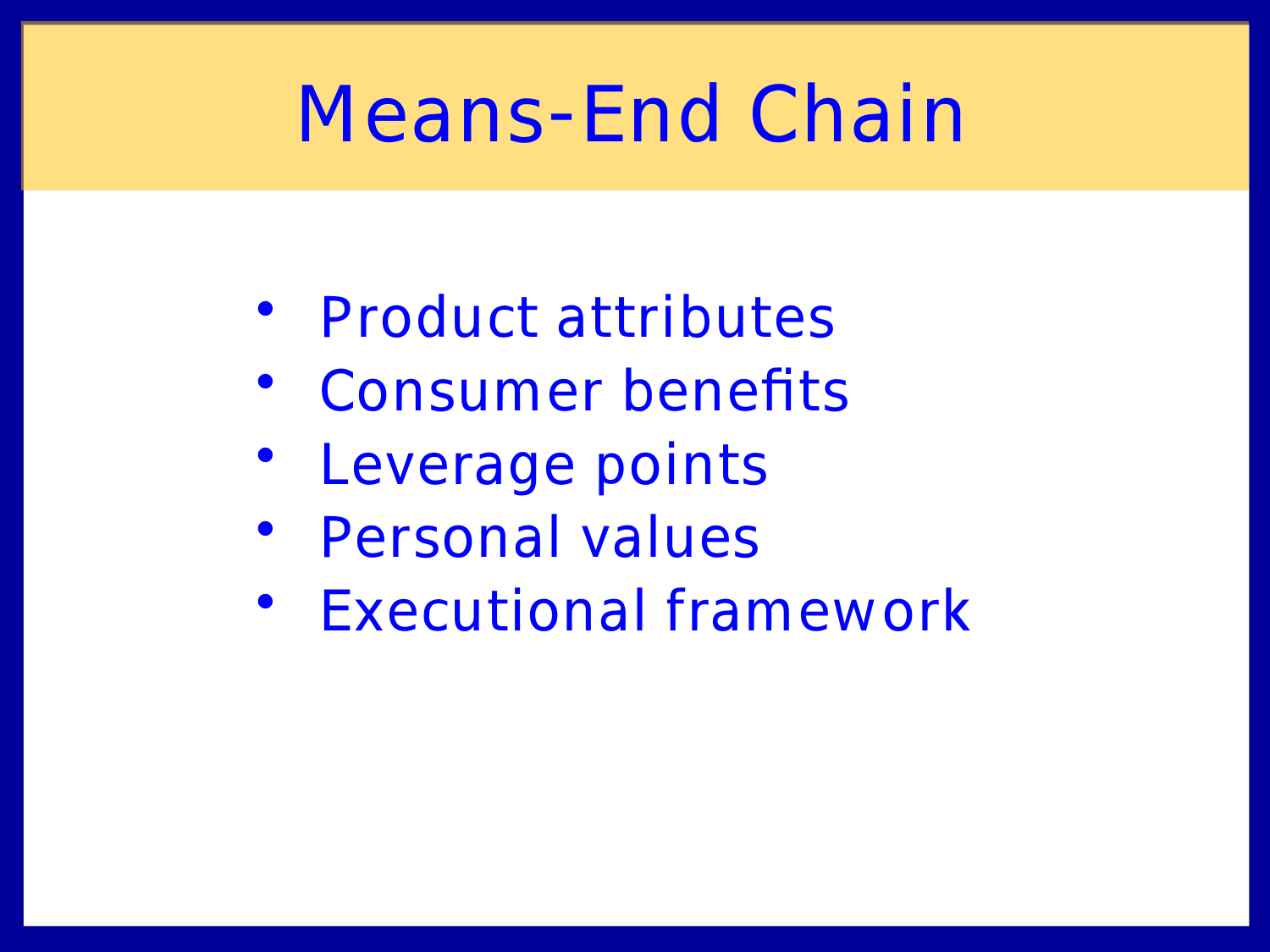

Means-End Chain
Product attributes
Consumer benefits
Leverage points
Personal values
Executional framework